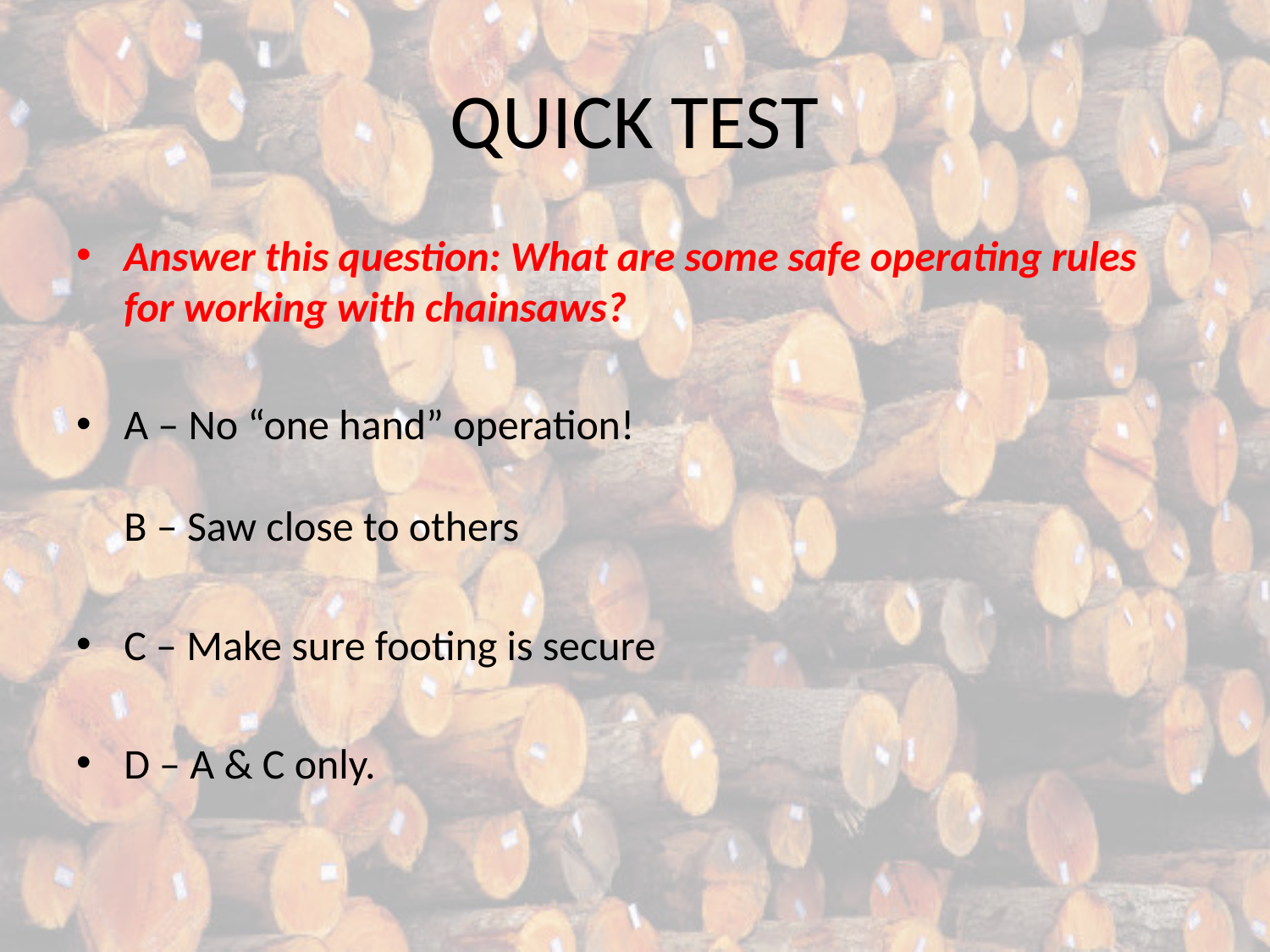

# QUICK TEST
Answer this question: What are some safe operating rules for working with chainsaws?

A – No “one hand” operation!
B – Saw close to others

C – Make sure footing is secure

D – A & C only.